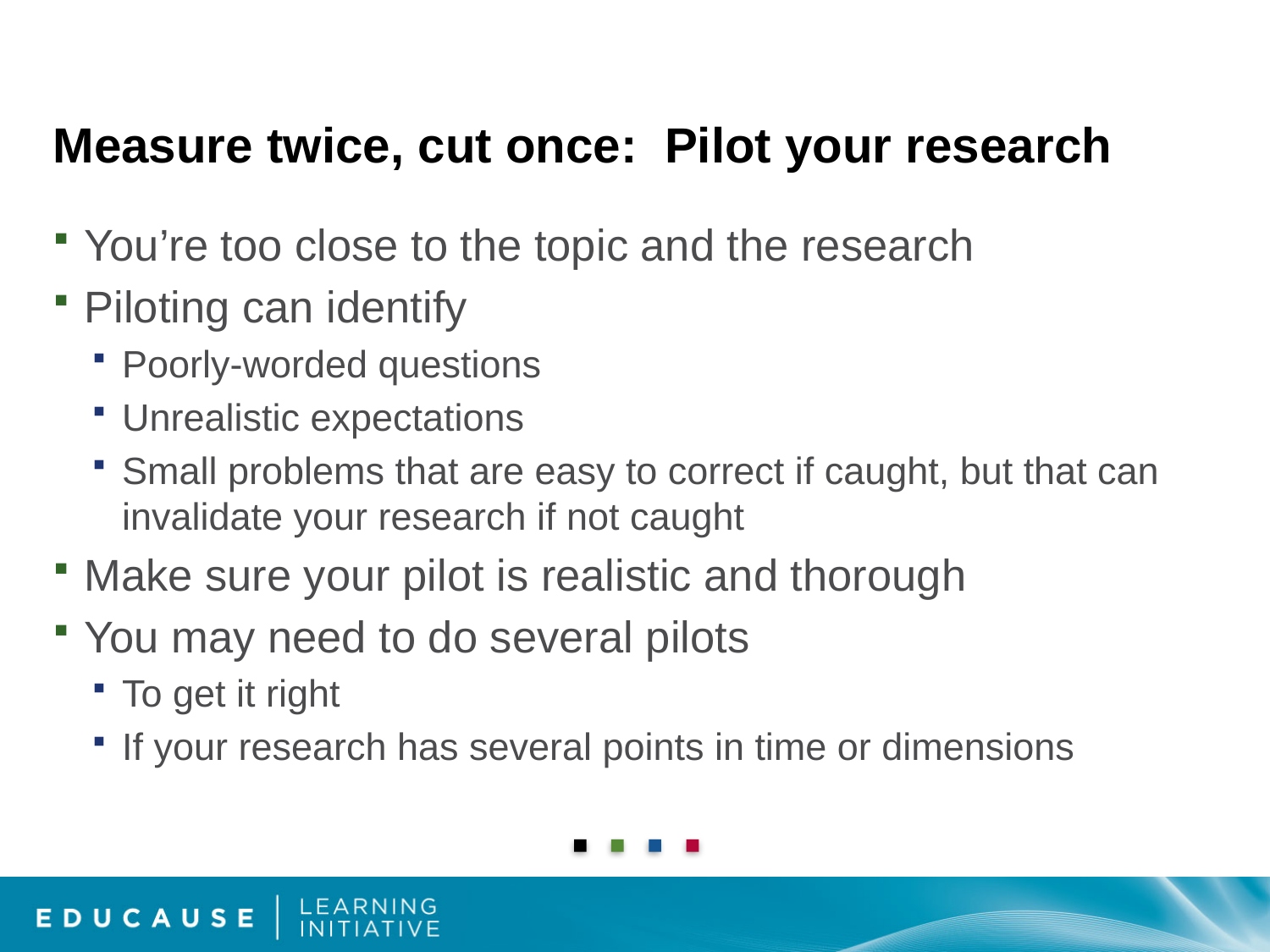

# Measure twice, cut once:  Pilot your research
You’re too close to the topic and the research
Piloting can identify
Poorly-worded questions
Unrealistic expectations
Small problems that are easy to correct if caught, but that can invalidate your research if not caught
Make sure your pilot is realistic and thorough
You may need to do several pilots
To get it right
If your research has several points in time or dimensions